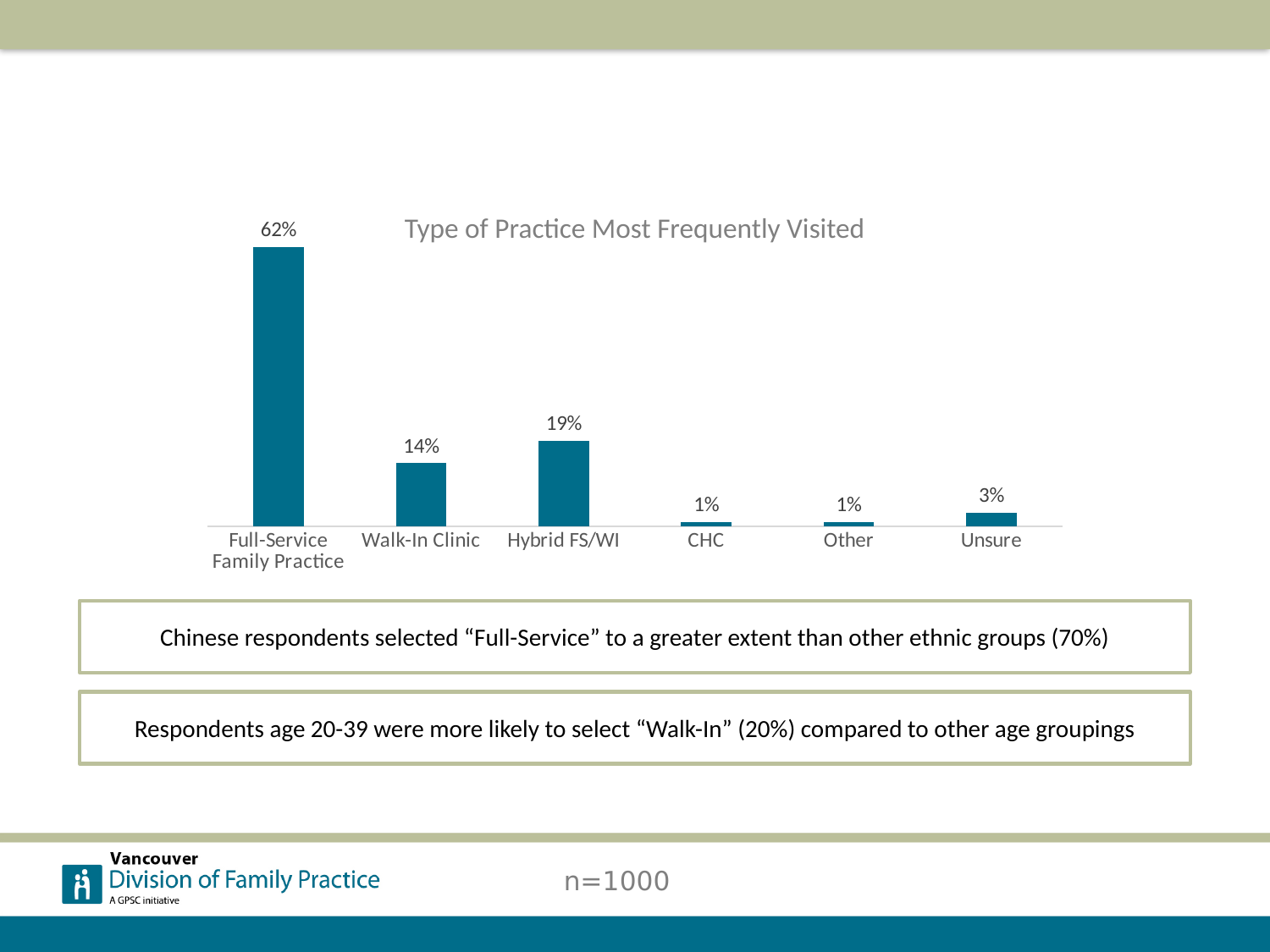

Type of Practice Most Frequently Visited

### Chart

| Category | Series 1 |
|---|---|
| Full-Service Family Practice | 0.62 |
| Walk-In Clinic | 0.14 |
| Hybrid FS/WI | 0.19 |
| CHC | 0.01 |
| Other | 0.01 |
| Unsure | 0.03 |
Chinese respondents selected “Full-Service” to a greater extent than other ethnic groups (70%)
Respondents age 20-39 were more likely to select “Walk-In” (20%) compared to other age groupings
n=1000